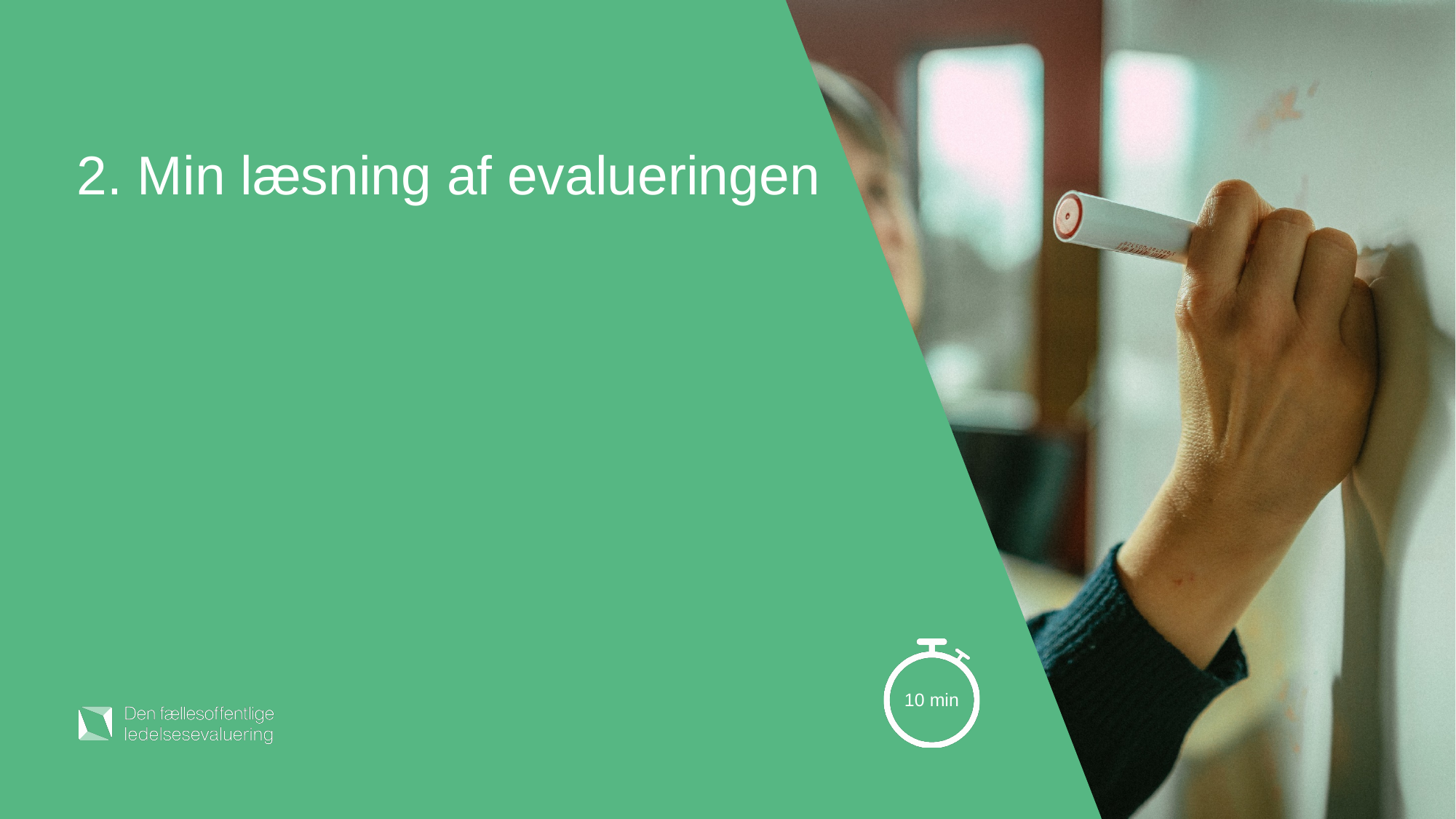

# 2. Min læsning af evalueringen
10 min